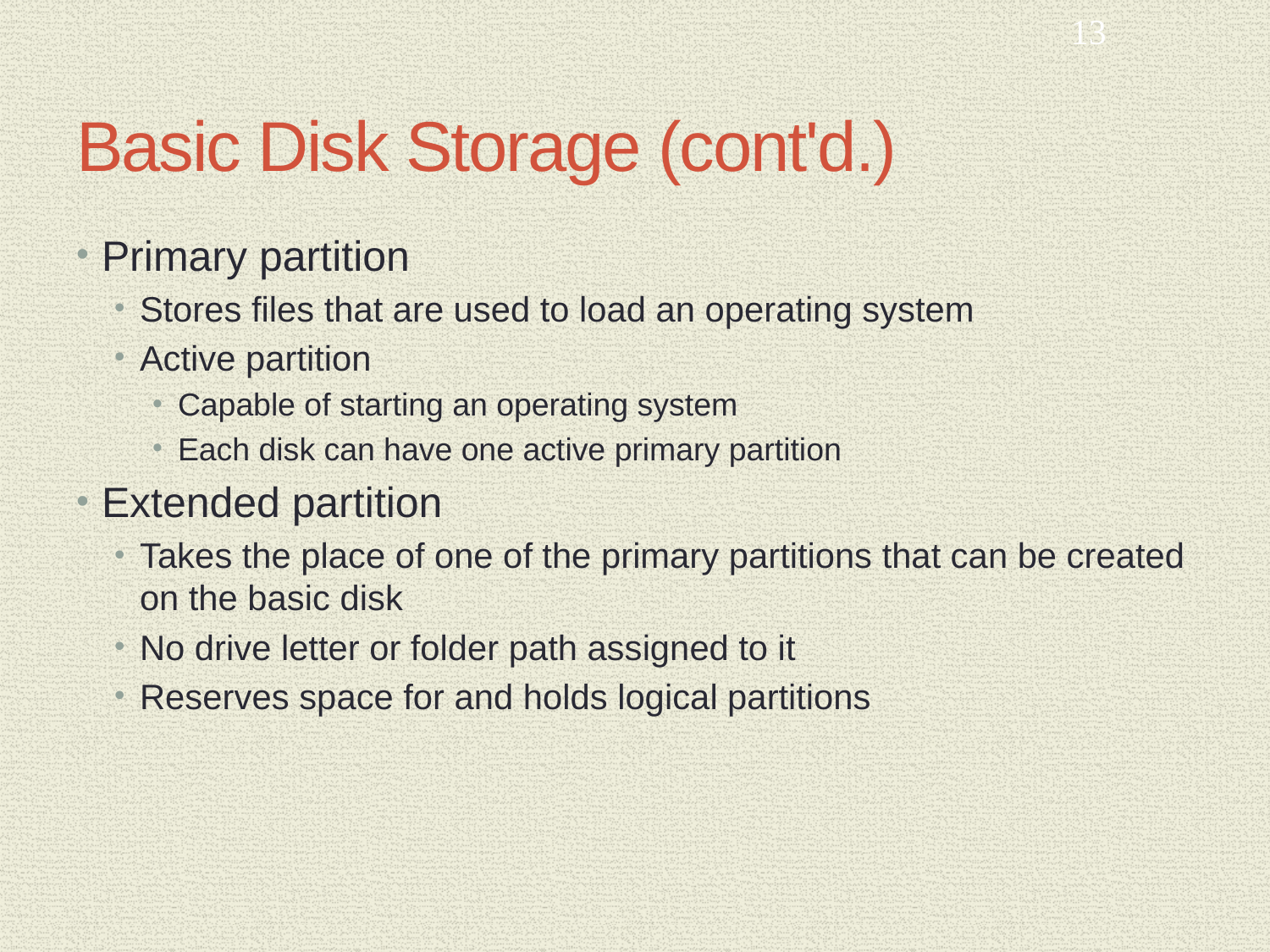

13
# Basic Disk Storage (cont'd.)
Primary partition
Stores files that are used to load an operating system
Active partition
Capable of starting an operating system
Each disk can have one active primary partition
Extended partition
Takes the place of one of the primary partitions that can be created on the basic disk
No drive letter or folder path assigned to it
Reserves space for and holds logical partitions